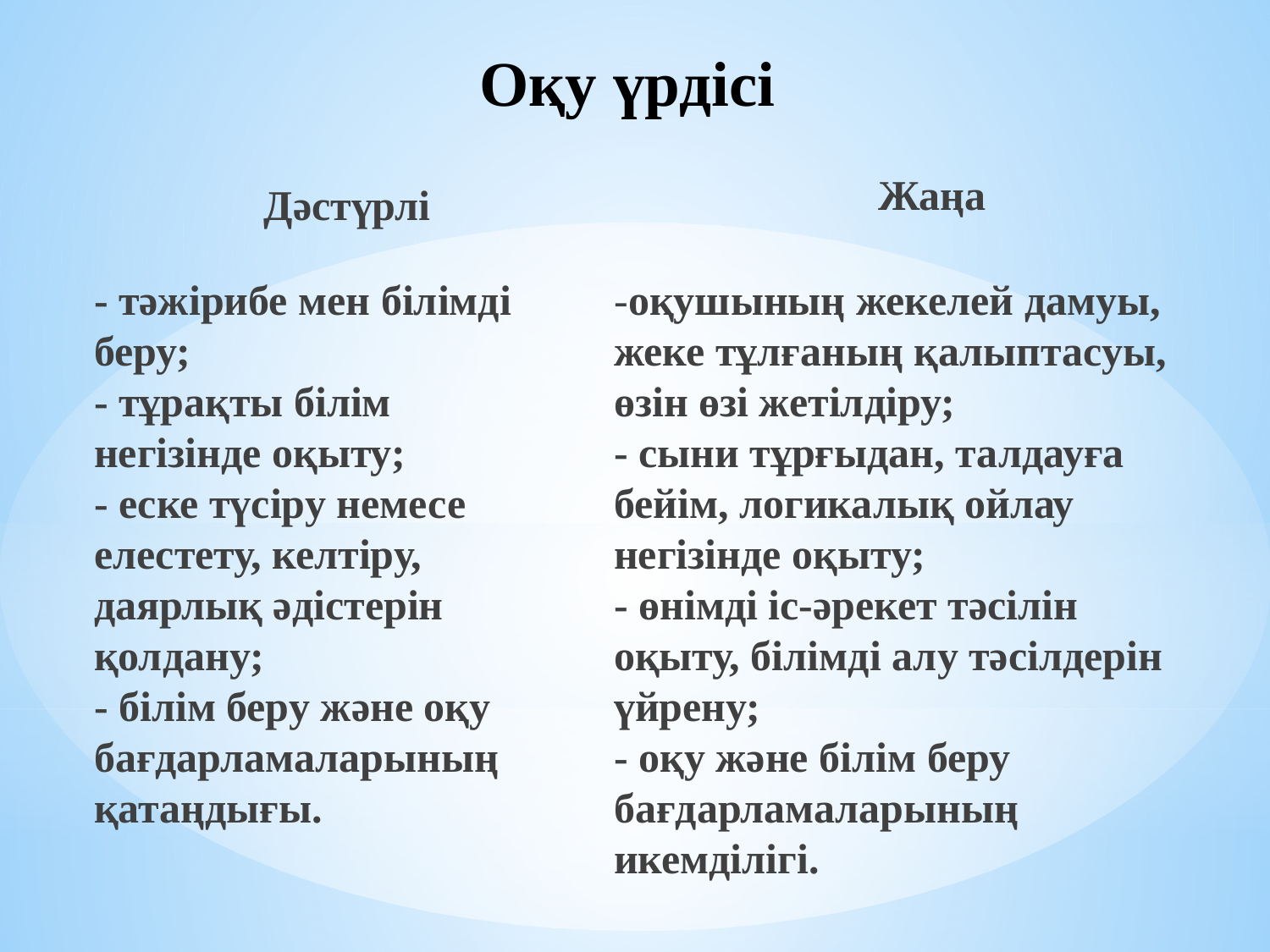

# Оқу үрдісі
Жаңа
Дәстүрлі
- тәжірибе мен білімді беру;
- тұрақты білім негізінде оқыту;
- еске түсіру немесе елестету, келтіру, даярлық әдістерін қолдану;
- білім беру және оқу бағдарламаларының қатаңдығы.
-оқушының жекелей дамуы, жеке тұлғаның қалыптасуы, өзін өзі жетілдіру;
- сыни тұрғыдан, талдауға бейім, логикалық ойлау негізінде оқыту;
- өнімді іс-әрекет тәсілін оқыту, білімді алу тәсілдерін үйрену;
- оқу және білім беру бағдарламаларының икемділігі.